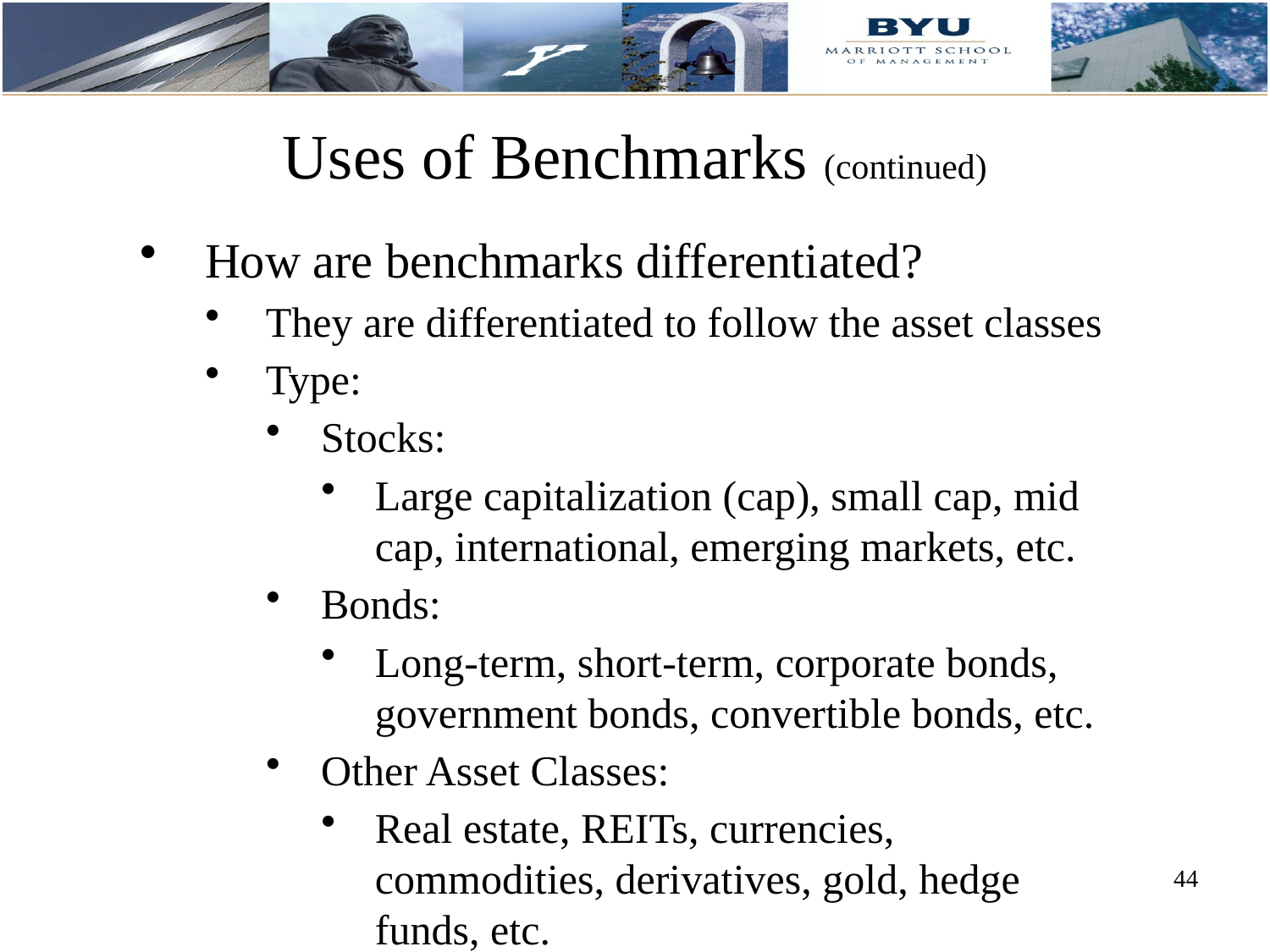

Uses of Benchmarks (continued)
How are benchmarks differentiated?
They are differentiated to follow the asset classes
Type:
Stocks:
Large capitalization (cap), small cap, mid cap, international, emerging markets, etc.
Bonds:
Long-term, short-term, corporate bonds, government bonds, convertible bonds, etc.
Other Asset Classes:
Real estate, REITs, currencies, commodities, derivatives, gold, hedge funds, etc.